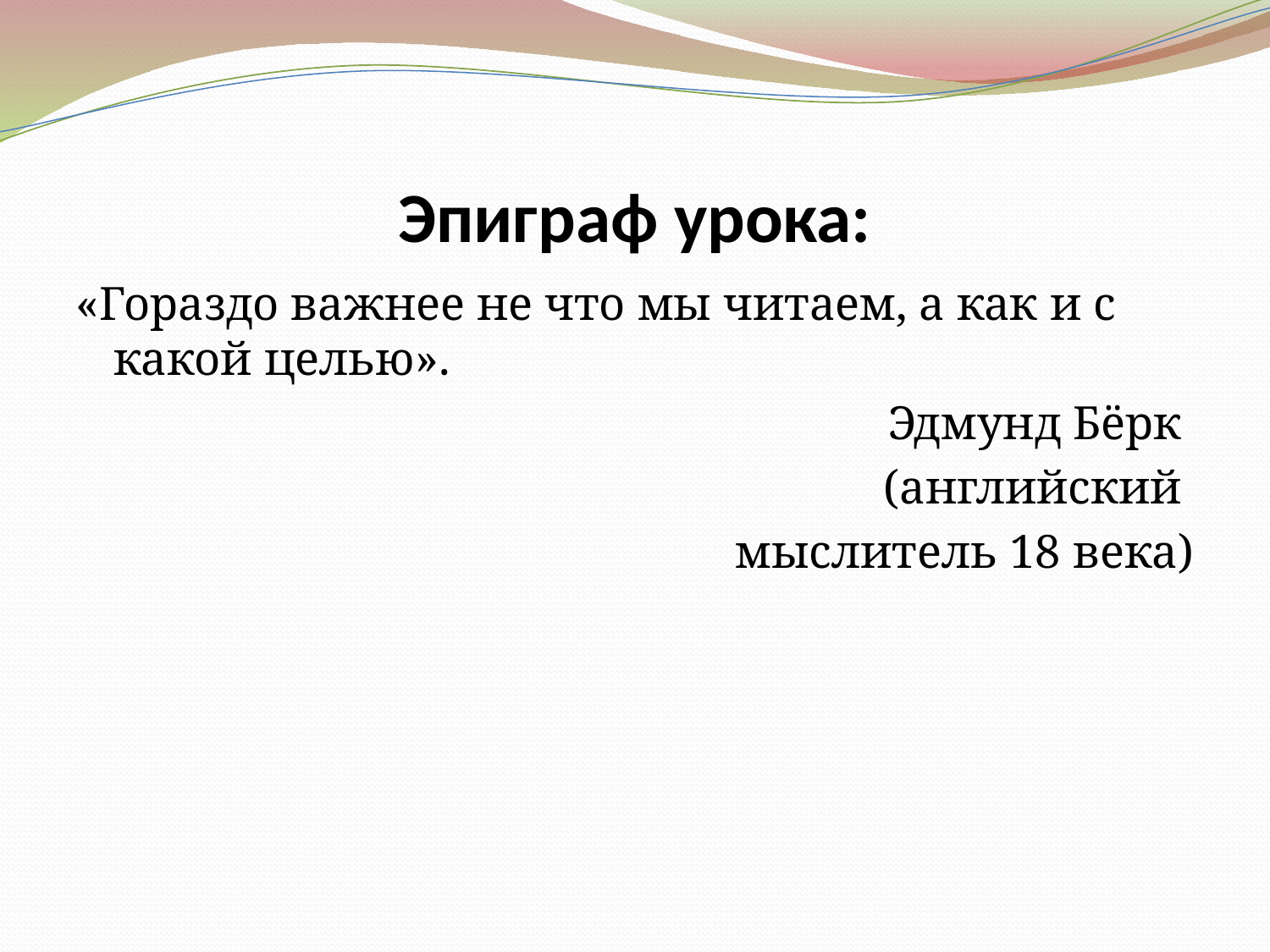

# Эпиграф урока:
«Гораздо важнее не что мы читаем, а как и с какой целью».
Эдмунд Бёрк
(английский
мыслитель 18 века)